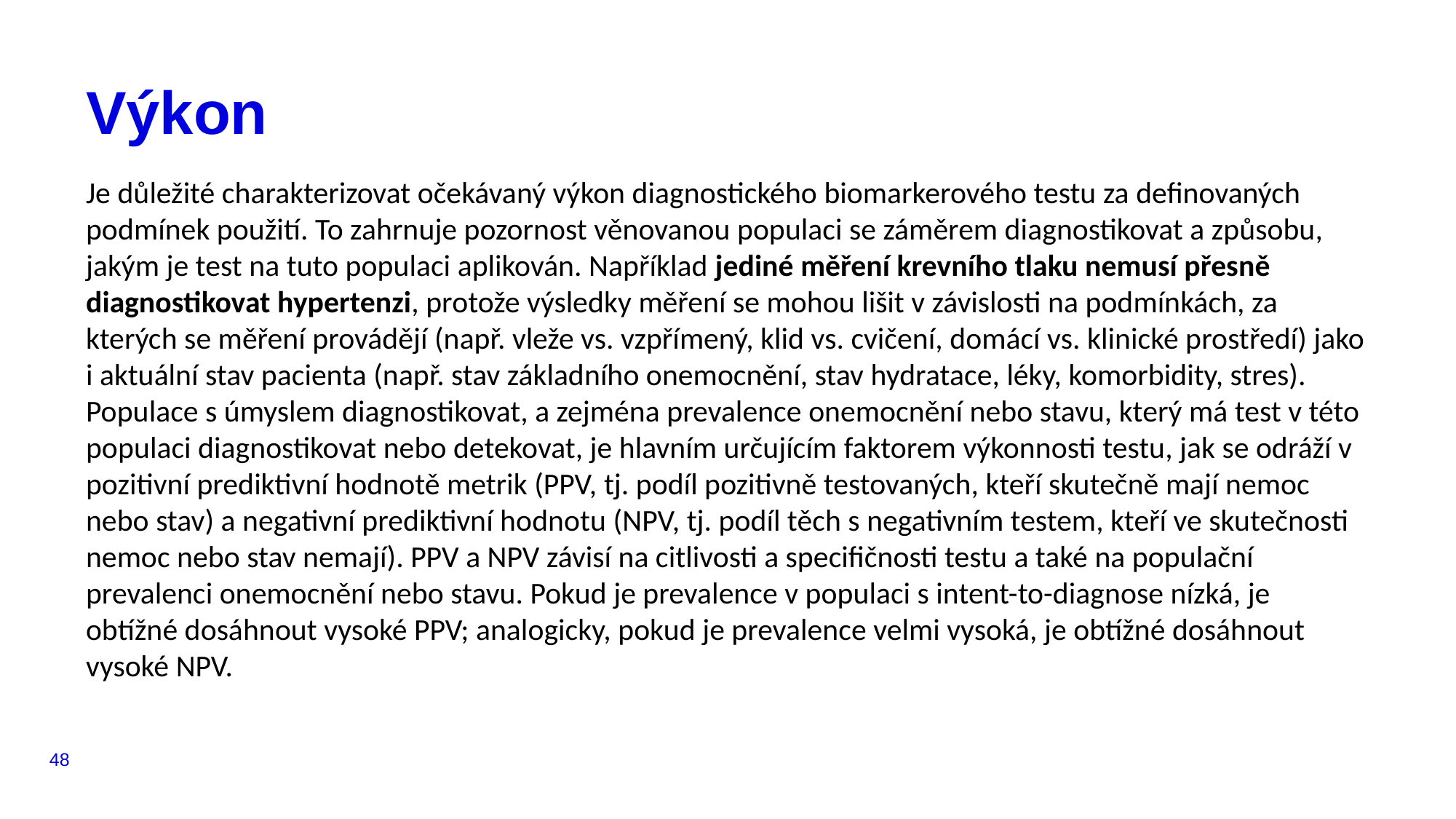

# Výkon
Je důležité charakterizovat očekávaný výkon diagnostického biomarkerového testu za definovaných podmínek použití. To zahrnuje pozornost věnovanou populaci se záměrem diagnostikovat a způsobu, jakým je test na tuto populaci aplikován. Například jediné měření krevního tlaku nemusí přesně diagnostikovat hypertenzi, protože výsledky měření se mohou lišit v závislosti na podmínkách, za kterých se měření provádějí (např. vleže vs. vzpřímený, klid vs. cvičení, domácí vs. klinické prostředí) jako i aktuální stav pacienta (např. stav základního onemocnění, stav hydratace, léky, komorbidity, stres). Populace s úmyslem diagnostikovat, a zejména prevalence onemocnění nebo stavu, který má test v této populaci diagnostikovat nebo detekovat, je hlavním určujícím faktorem výkonnosti testu, jak se odráží v pozitivní prediktivní hodnotě metrik (PPV, tj. podíl pozitivně testovaných, kteří skutečně mají nemoc nebo stav) a negativní prediktivní hodnotu (NPV, tj. podíl těch s negativním testem, kteří ve skutečnosti nemoc nebo stav nemají). PPV a NPV závisí na citlivosti a specifičnosti testu a také na populační prevalenci onemocnění nebo stavu. Pokud je prevalence v populaci s intent-to-diagnose nízká, je obtížné dosáhnout vysoké PPV; analogicky, pokud je prevalence velmi vysoká, je obtížné dosáhnout vysoké NPV.
48